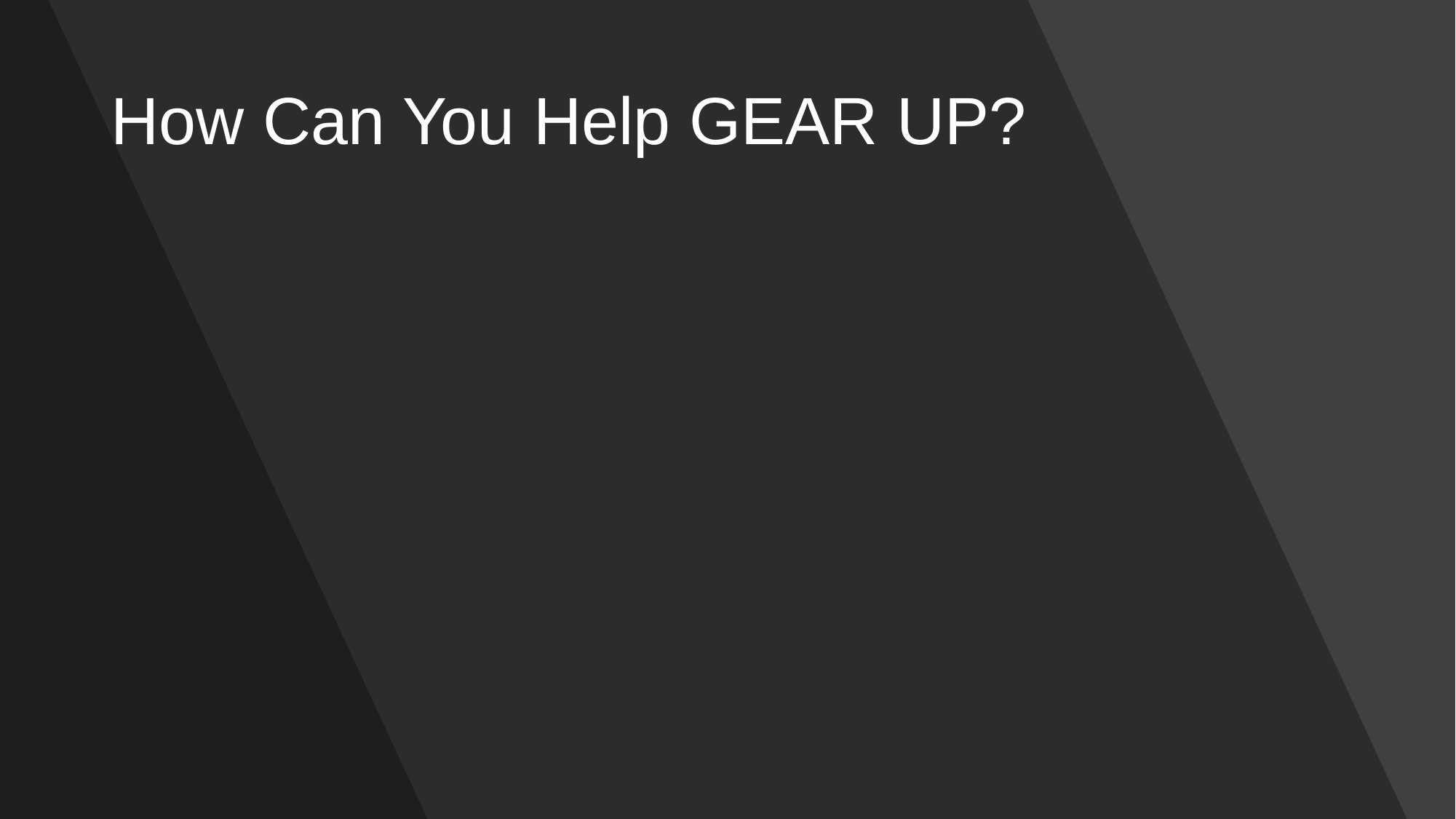

# How Can You Help GEAR UP?